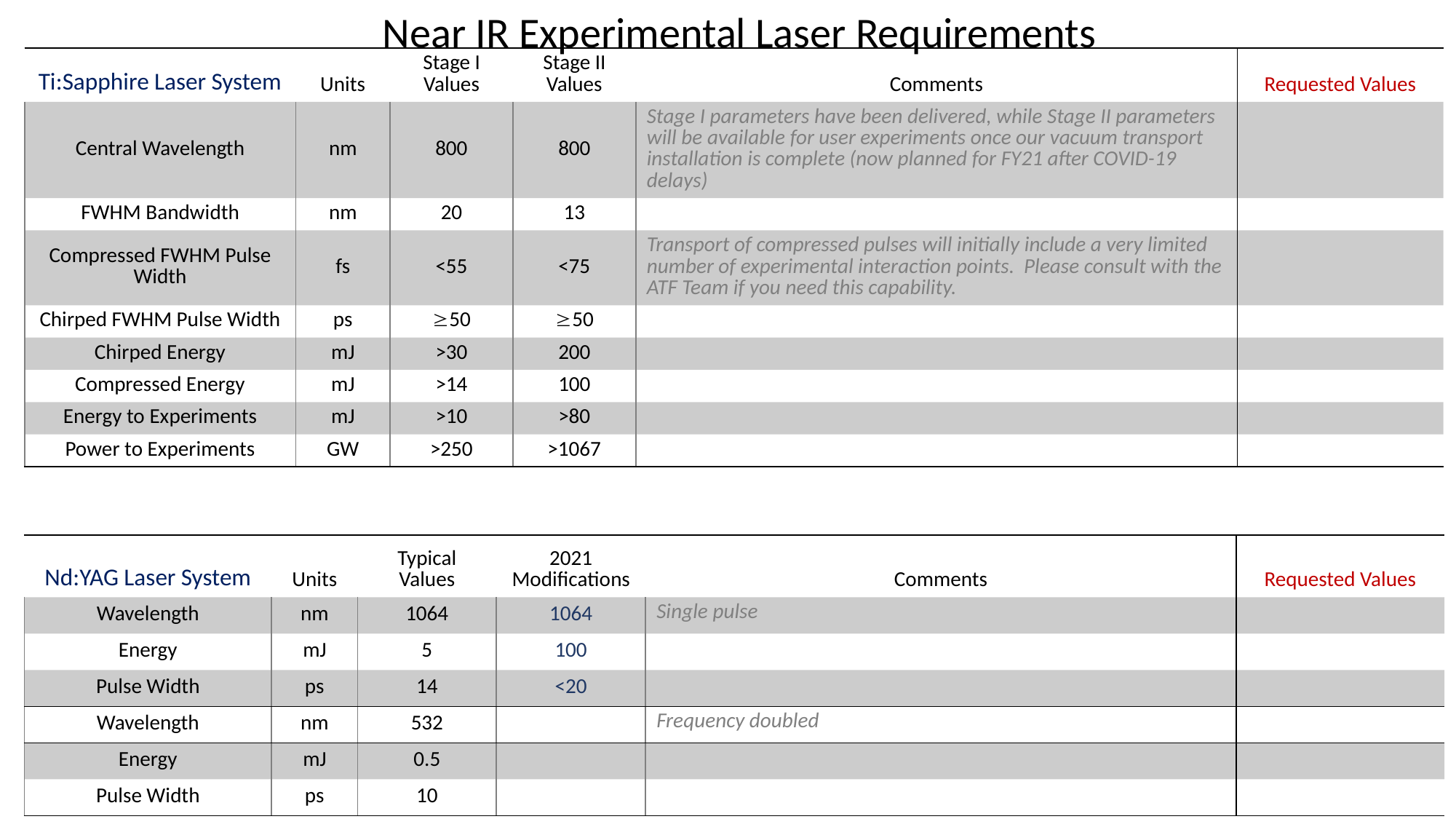

Near IR Experimental Laser Requirements
| Ti:Sapphire Laser System | Units | Stage I Values | Stage II Values | Comments | Requested Values |
| --- | --- | --- | --- | --- | --- |
| Central Wavelength | nm | 800 | 800 | Stage I parameters have been delivered, while Stage II parameters will be available for user experiments once our vacuum transport installation is complete (now planned for FY21 after COVID-19 delays) |  |
| FWHM Bandwidth | nm | 20 | 13 |  |  |
| Compressed FWHM Pulse Width | fs | <55 | <75 | Transport of compressed pulses will initially include a very limited number of experimental interaction points. Please consult with the ATF Team if you need this capability. |  |
| Chirped FWHM Pulse Width | ps | ≥50 | ≥50 |  |  |
| Chirped Energy | mJ | >30 | 200 |  |  |
| Compressed Energy | mJ | >14 | 100 |  |  |
| Energy to Experiments | mJ | >10 | >80 |  |  |
| Power to Experiments | GW | >250 | >1067 |  |  |
| Nd:YAG Laser System | Units | Typical Values | 2021 Modifications | Comments | Requested Values |
| --- | --- | --- | --- | --- | --- |
| Wavelength | nm | 1064 | 1064 | Single pulse |  |
| Energy | mJ | 5 | 100 |  |  |
| Pulse Width | ps | 14 | <20 |  |  |
| Wavelength | nm | 532 |  | Frequency doubled |  |
| Energy | mJ | 0.5 |  |  |  |
| Pulse Width | ps | 10 |  |  |  |